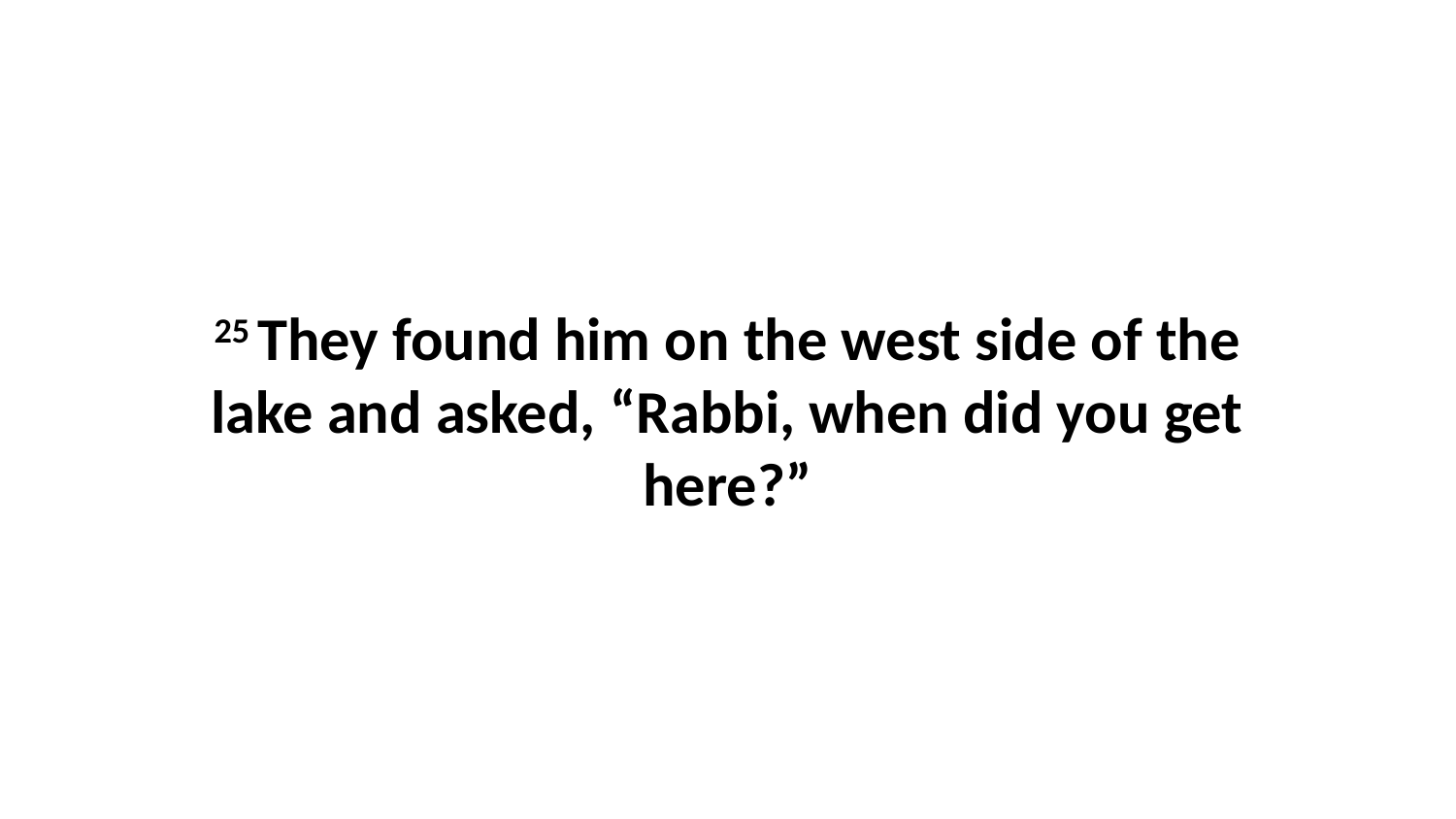

25 They found him on the west side of the lake and asked, “Rabbi, when did you get here?”